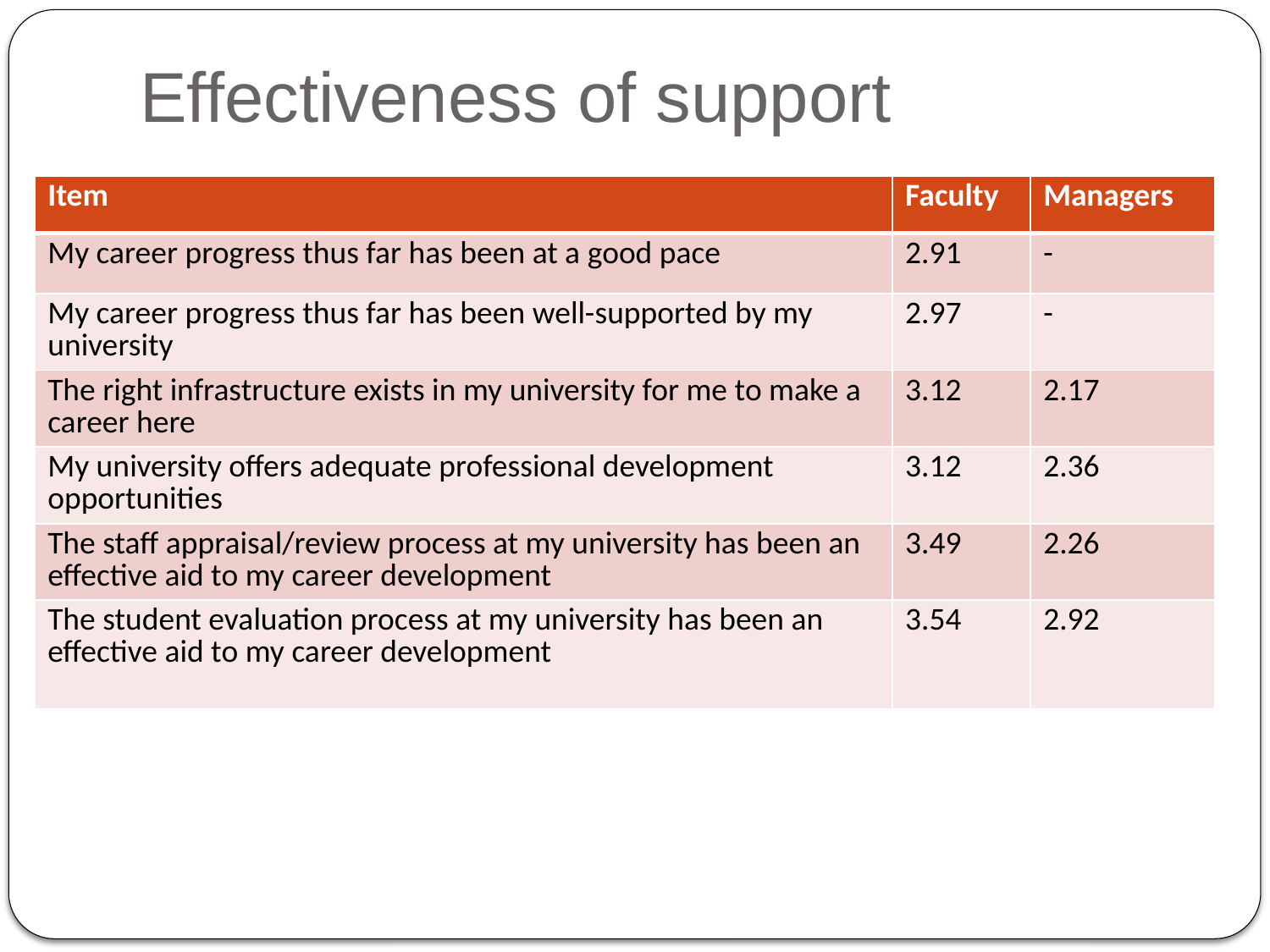

# Effectiveness of support
| Item | Faculty | Managers |
| --- | --- | --- |
| My career progress thus far has been at a good pace | 2.91 | - |
| My career progress thus far has been well-supported by my university | 2.97 | - |
| The right infrastructure exists in my university for me to make a career here | 3.12 | 2.17 |
| My university offers adequate professional development opportunities | 3.12 | 2.36 |
| The staff appraisal/review process at my university has been an effective aid to my career development | 3.49 | 2.26 |
| The student evaluation process at my university has been an effective aid to my career development | 3.54 | 2.92 |